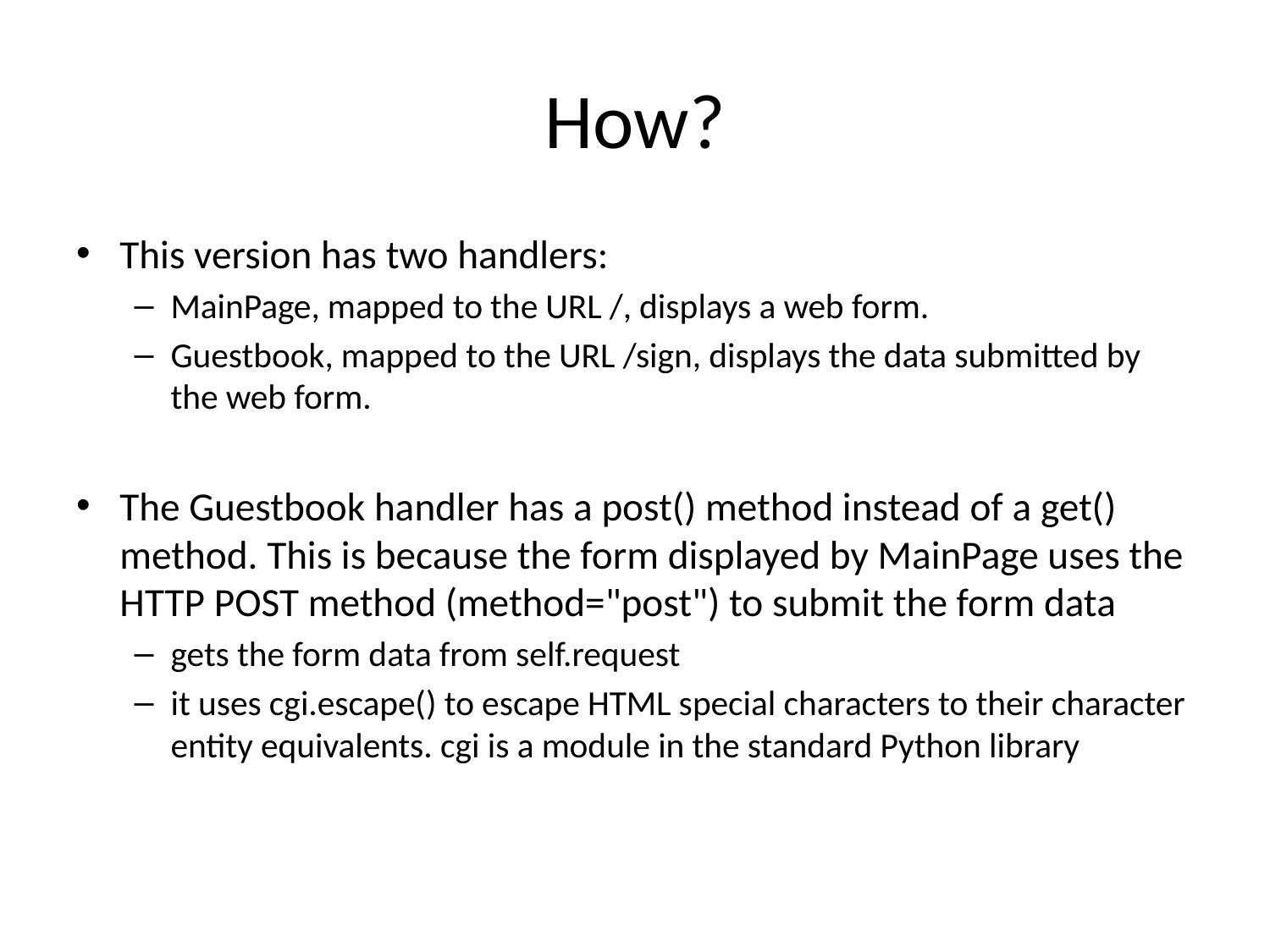

# How?
This version has two handlers:
MainPage, mapped to the URL /, displays a web form.
Guestbook, mapped to the URL /sign, displays the data submitted by the web form.

The Guestbook handler has a post() method instead of a get() method. This is because the form displayed by MainPage uses the HTTP POST method (method="post") to submit the form data
gets the form data from self.request
it uses cgi.escape() to escape HTML special characters to their character entity equivalents. cgi is a module in the standard Python library